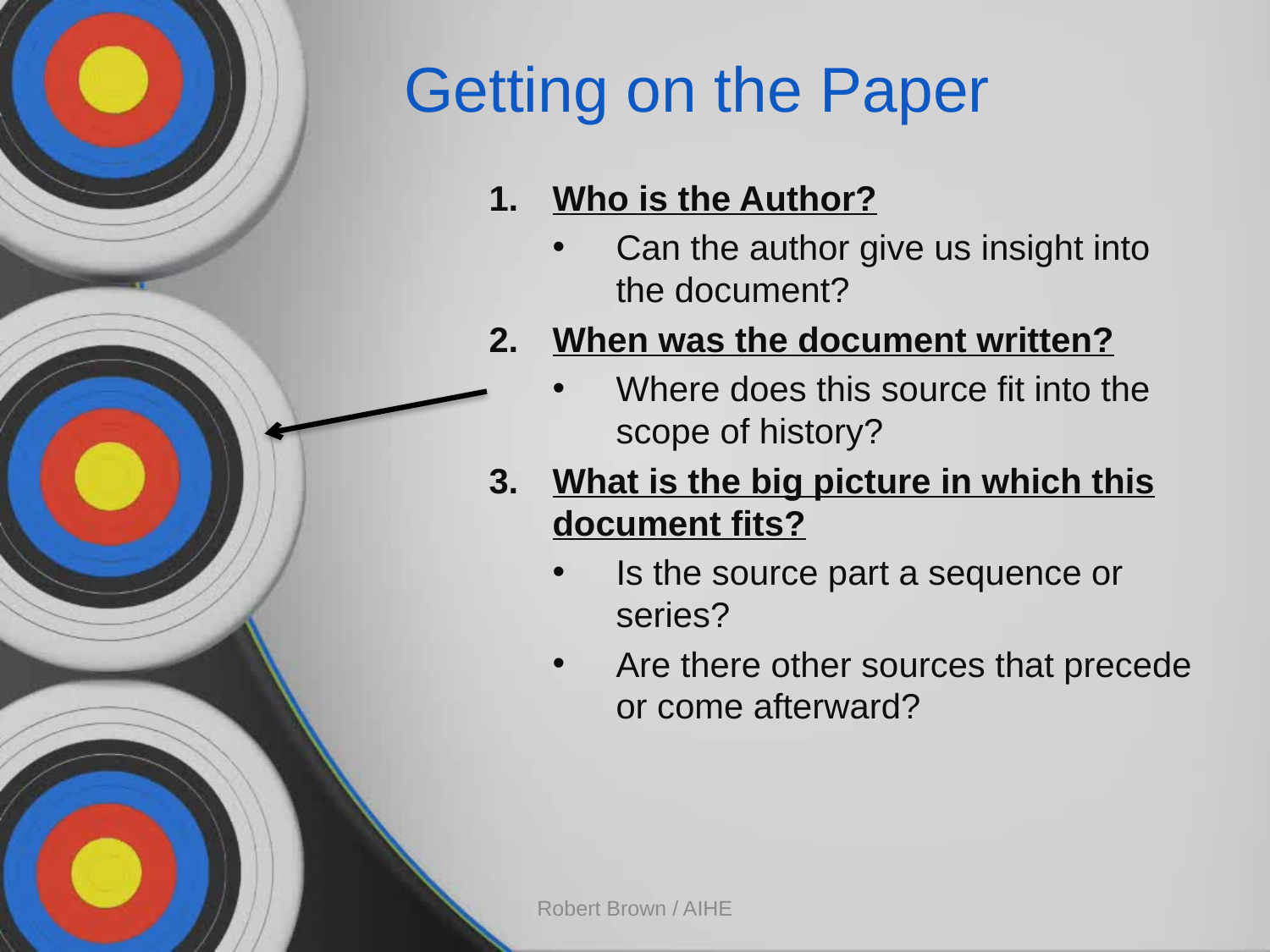

# Getting on the Paper
Who is the Author?
Can the author give us insight into the document?
When was the document written?
Where does this source fit into the scope of history?
What is the big picture in which this document fits?
Is the source part a sequence or series?
Are there other sources that precede or come afterward?
Robert Brown / AIHE